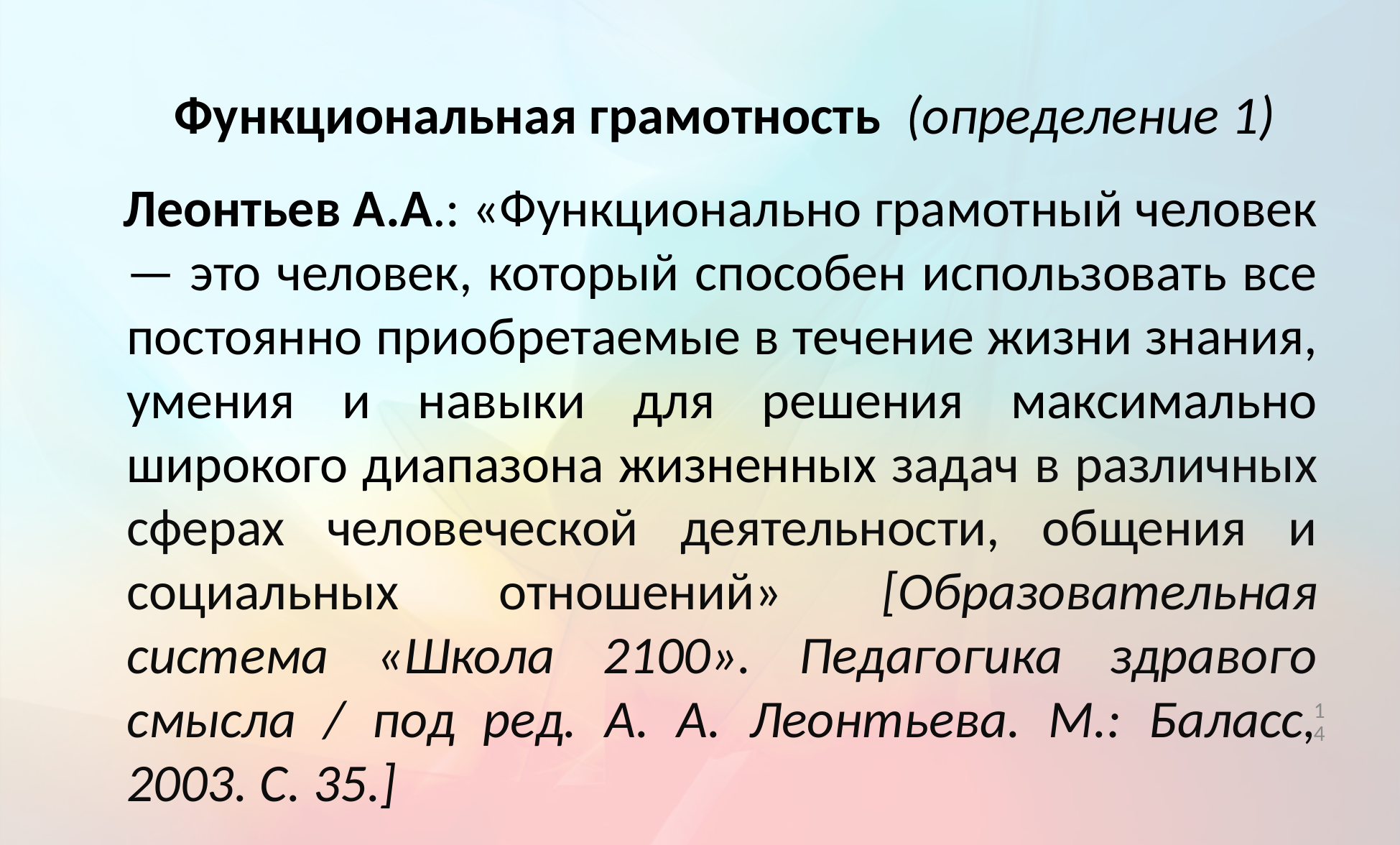

# Функциональная грамотность  (определение 1)
Леонтьев А.А.: «Функционально грамотный человек — это человек, который способен использовать все постоянно приобретаемые в течение жизни знания, умения и навыки для решения максимально широкого диапазона жизненных задач в различных сферах человеческой деятельности, общения и социальных отношений» [Образовательная система «Школа 2100». Педагогика здравого смысла / под ред. А. А. Леонтьева. М.: Баласс, 2003. С. 35.]
14